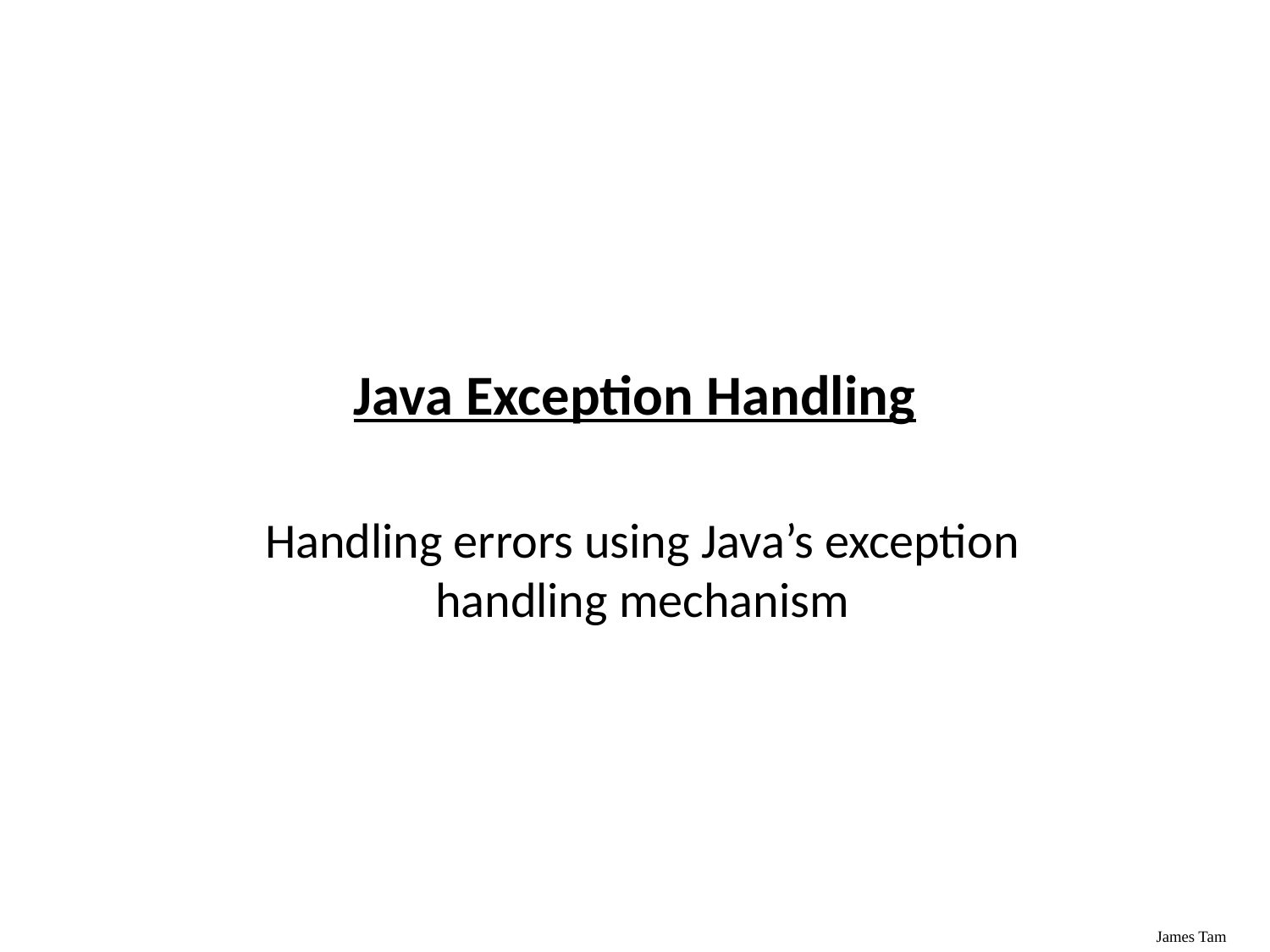

Java Exception Handling
Handling errors using Java’s exception handling mechanism